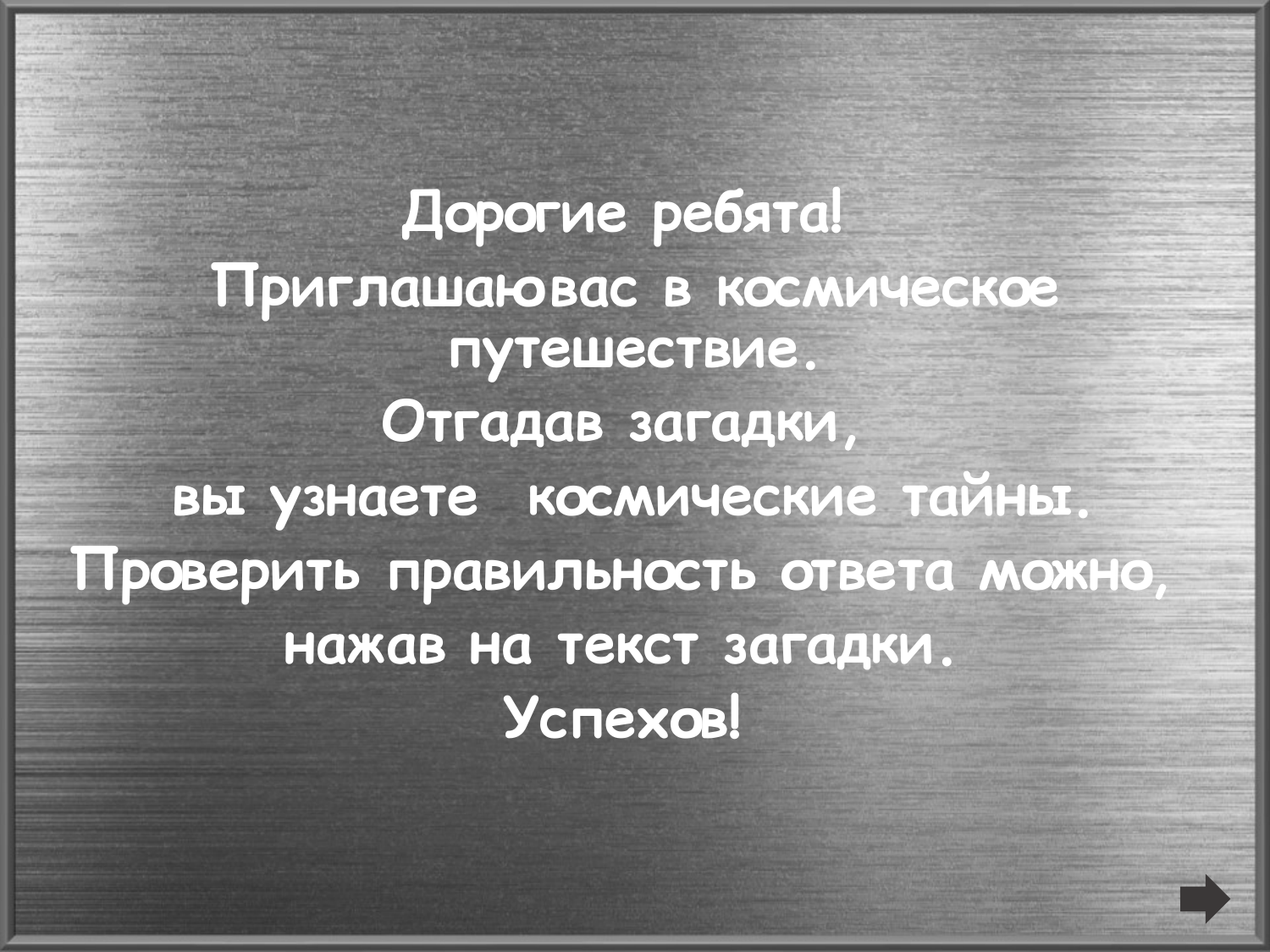

Дорогие ребята!
Приглашаю вас в космическое путешествие.
Отгадав загадки,
вы узнаете  космические тайны.
Проверить правильность ответа можно,
нажав на текст загадки.
Успехов!